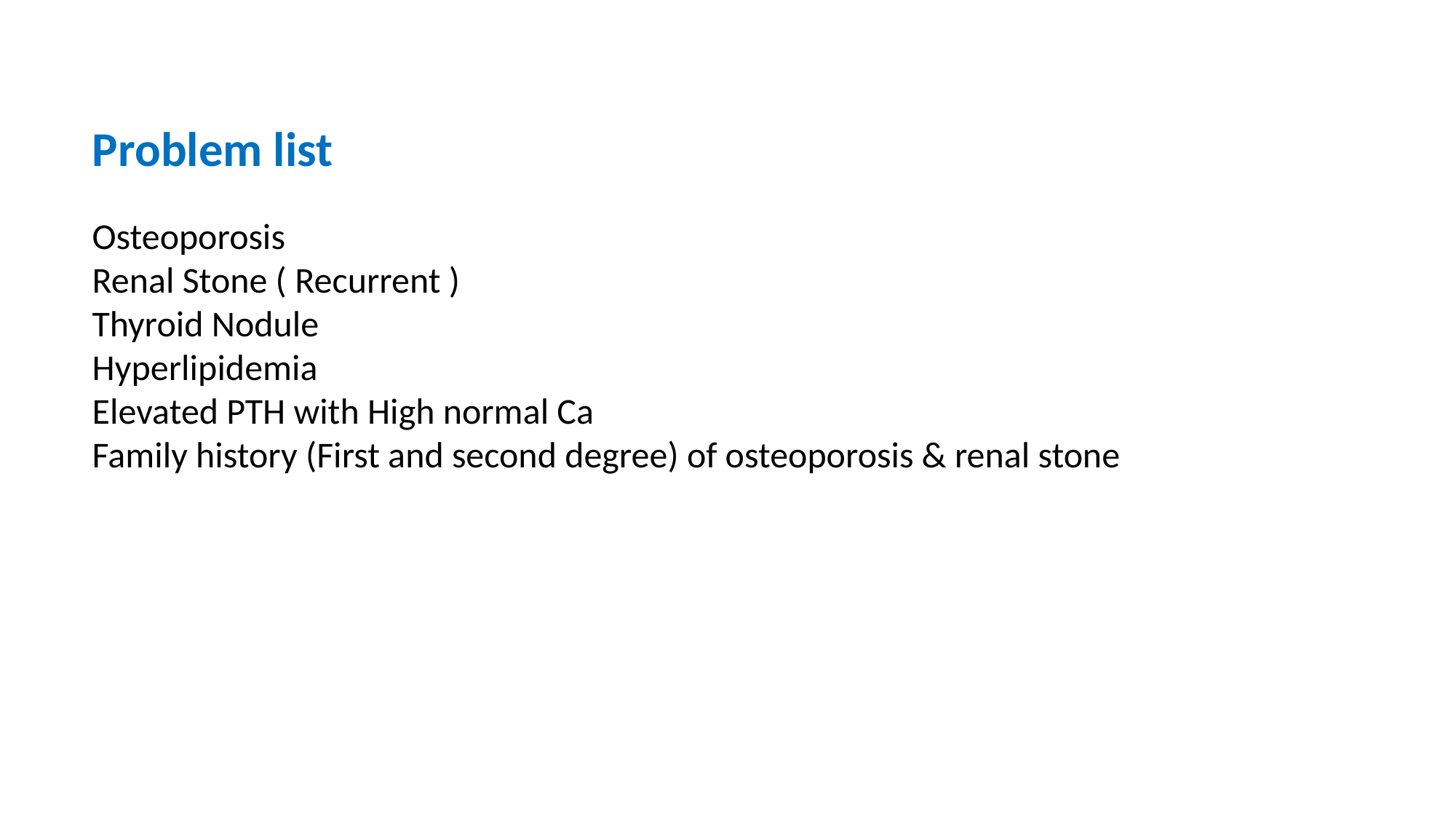

Problem list

Osteoporosis
Renal Stone ( Recurrent )
Thyroid Nodule
Hyperlipidemia
Elevated PTH with High normal Ca
Family history (First and second degree) of osteoporosis & renal stone